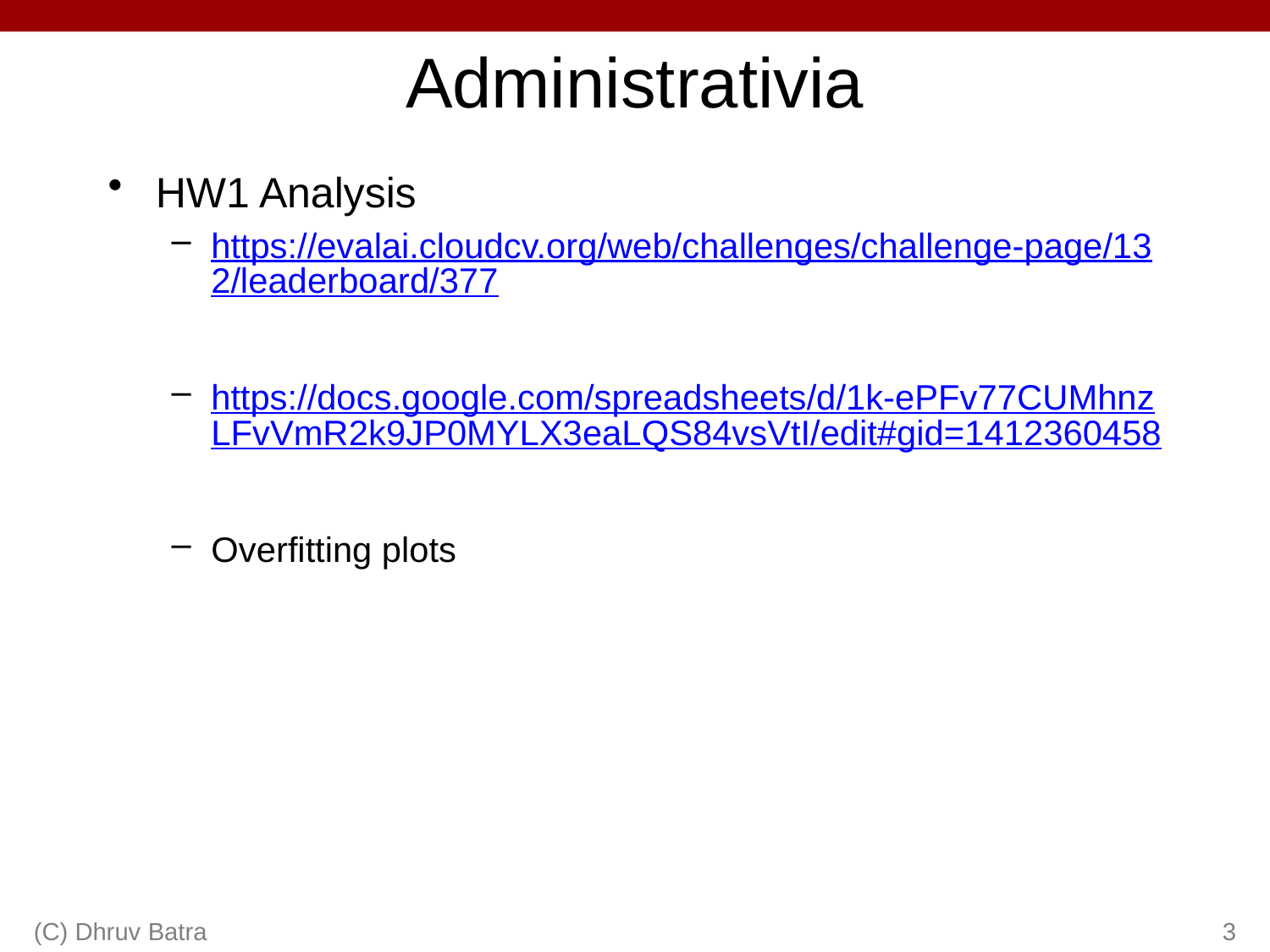

# Administrativia
HW1 Analysis
https://evalai.cloudcv.org/web/challenges/challenge-page/132/leaderboard/377

https://docs.google.com/spreadsheets/d/1k-ePFv77CUMhnzLFvVmR2k9JP0MYLX3eaLQS84vsVtI/edit#gid=1412360458

Overfitting plots
(C) Dhruv Batra
3